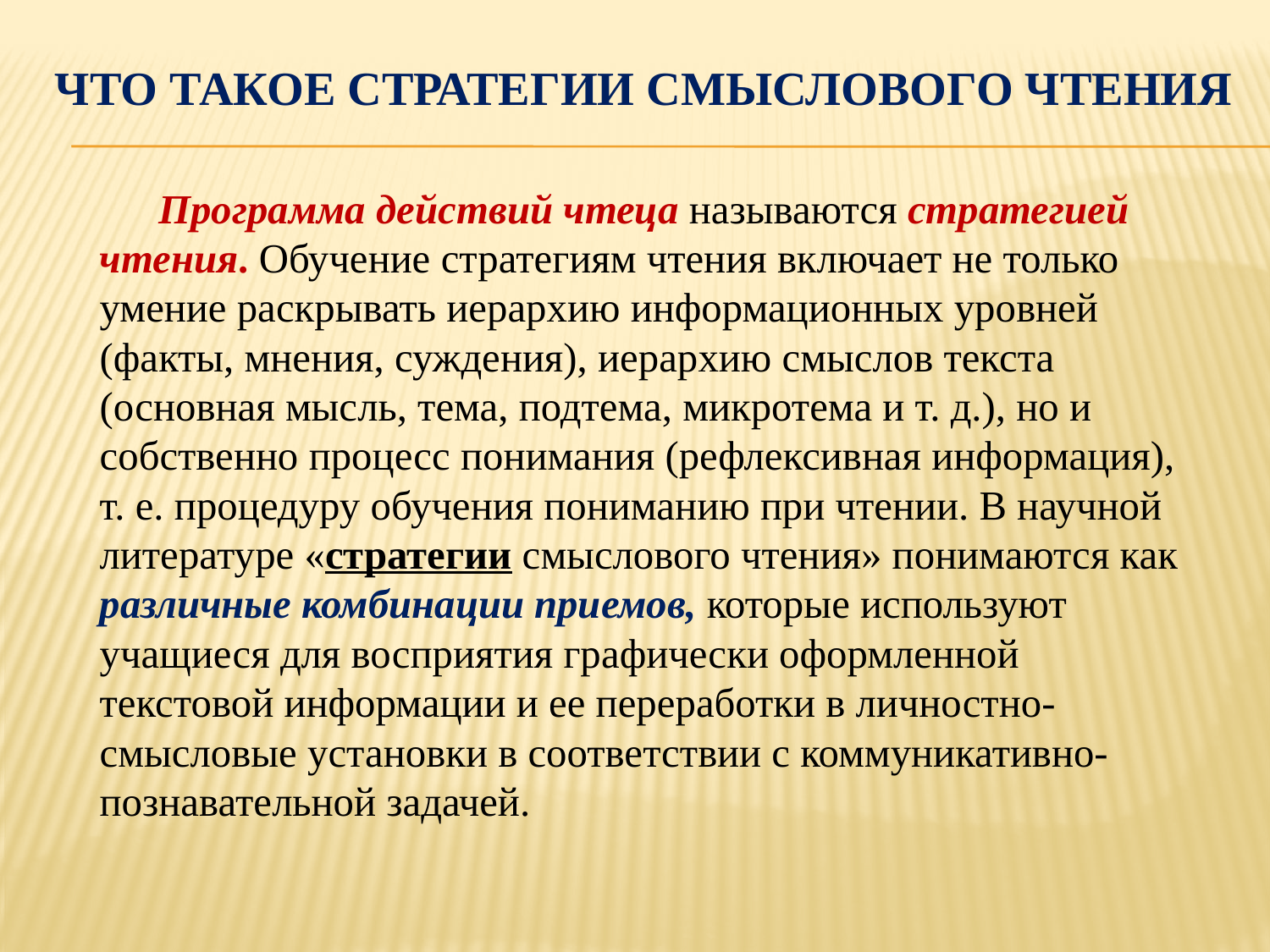

# Что такое стратегии смыслового чтения
          Программа действий чтеца называются стратегией чтения. Обучение стратегиям чтения включает не только умение раскрывать иерархию информационных уровней (факты, мнения, суждения), иерархию смыслов текста (основная мысль, тема, подтема, микротема и т. д.), но и собственно процесс понимания (рефлексивная информация), т. е. процедуру обучения пониманию при чтении. В научной литературе «стратегии смыслового чтения» понимаются как различные комбинации приемов, которые используют учащиеся для восприятия графически оформленной текстовой информации и ее переработки в личностно-смысловые установки в соответствии с коммуникативно-познавательной задачей.